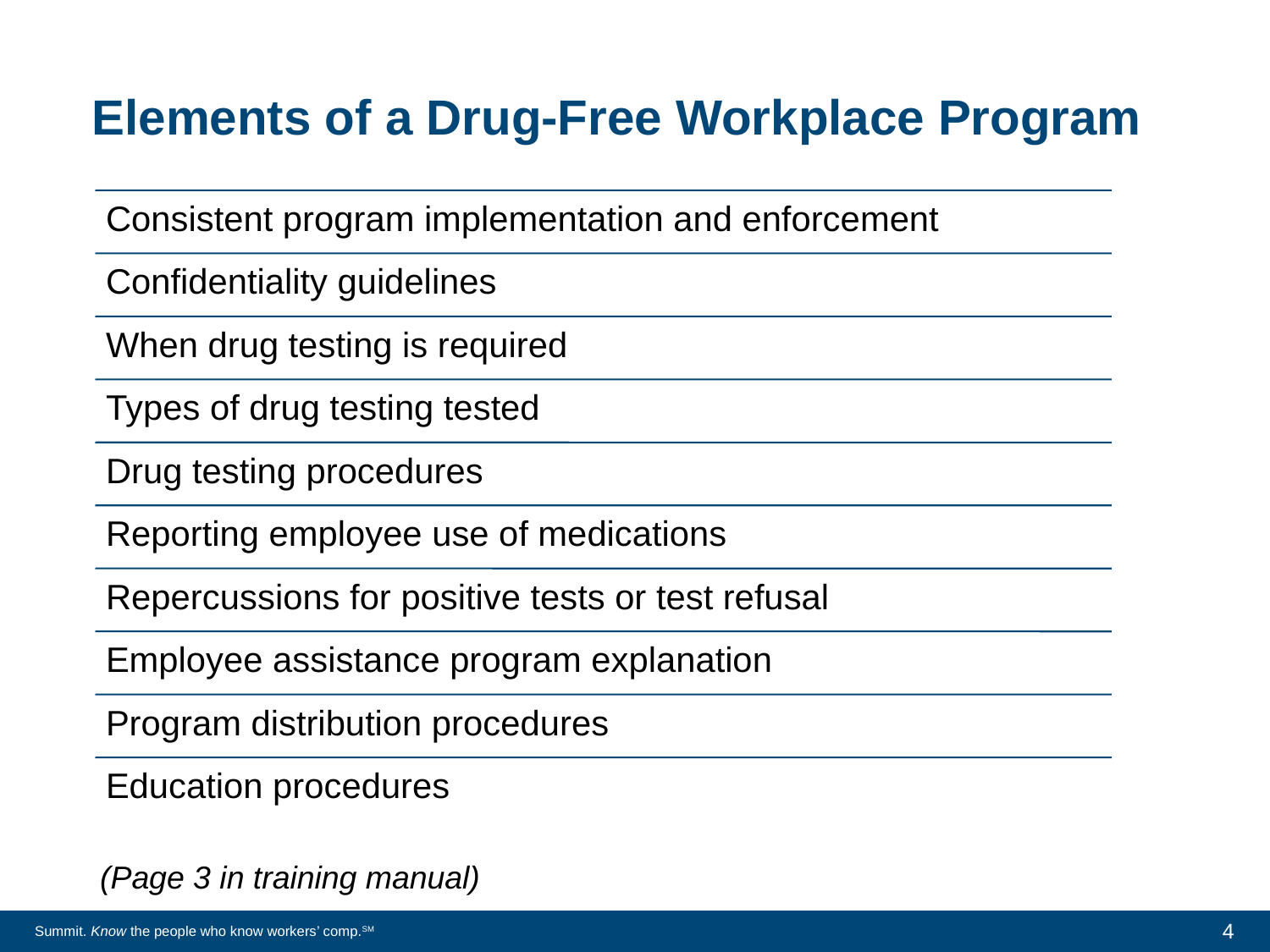

# Elements of a Drug-Free Workplace Program
Consistent program implementation and enforcement
Confidentiality guidelines
When drug testing is required
Types of drug testing tested
Drug testing procedures
Reporting employee use of medications
Repercussions for positive tests or test refusal
Employee assistance program explanation
Program distribution procedures
Education procedures
(Page 3 in training manual)
4